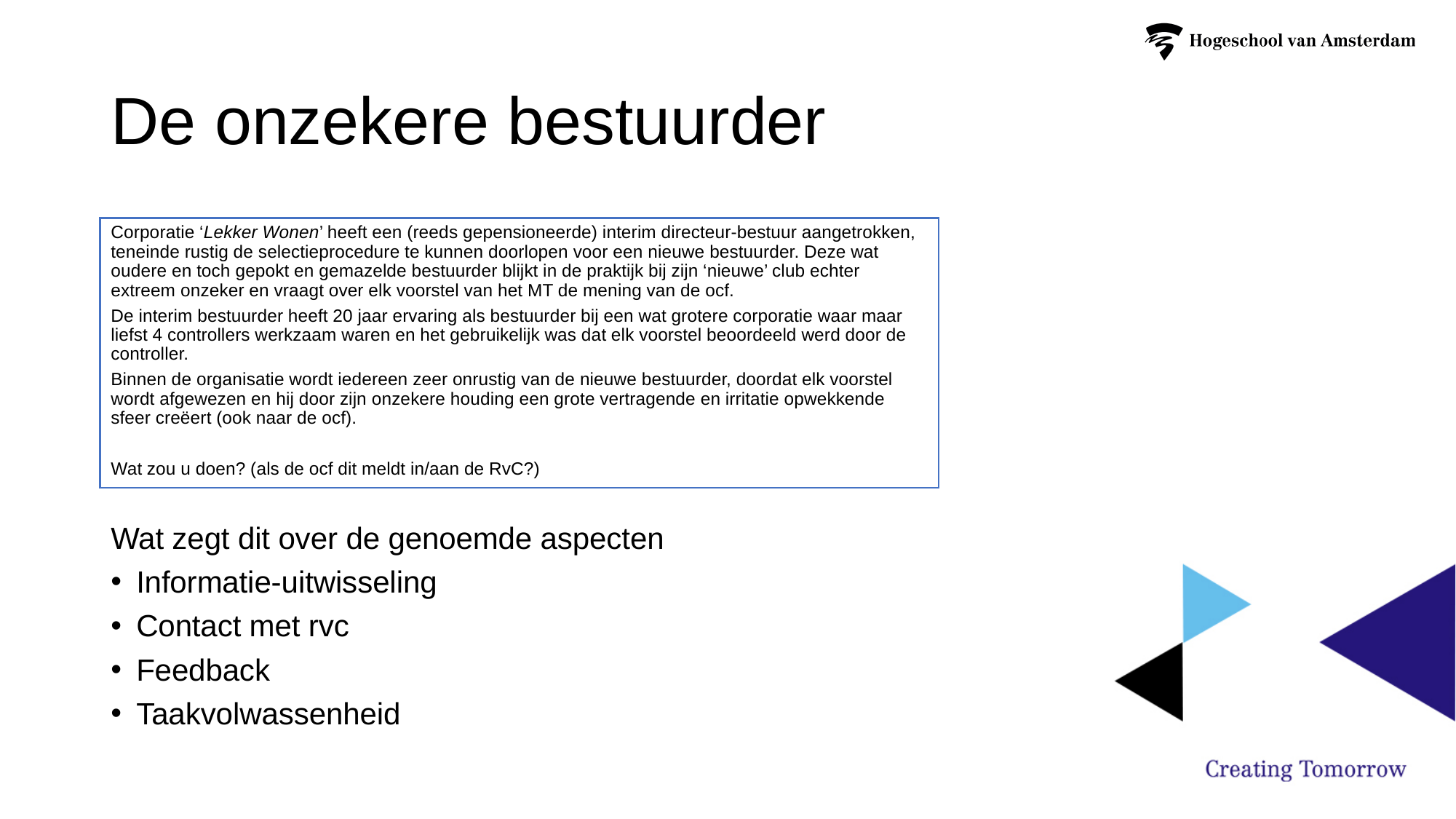

# De onzekere bestuurder
Corporatie ‘Lekker Wonen’ heeft een (reeds gepensioneerde) interim directeur-bestuur aangetrokken, teneinde rustig de selectieprocedure te kunnen doorlopen voor een nieuwe bestuurder. Deze wat oudere en toch gepokt en gemazelde bestuurder blijkt in de praktijk bij zijn ‘nieuwe’ club echter extreem onzeker en vraagt over elk voorstel van het MT de mening van de ocf.
De interim bestuurder heeft 20 jaar ervaring als bestuurder bij een wat grotere corporatie waar maar liefst 4 controllers werkzaam waren en het gebruikelijk was dat elk voorstel beoordeeld werd door de controller.
Binnen de organisatie wordt iedereen zeer onrustig van de nieuwe bestuurder, doordat elk voorstel wordt afgewezen en hij door zijn onzekere houding een grote vertragende en irritatie opwekkende sfeer creëert (ook naar de ocf).

Wat zou u doen? (als de ocf dit meldt in/aan de RvC?)
Wat zegt dit over de genoemde aspecten
Informatie-uitwisseling
Contact met rvc
Feedback
Taakvolwassenheid